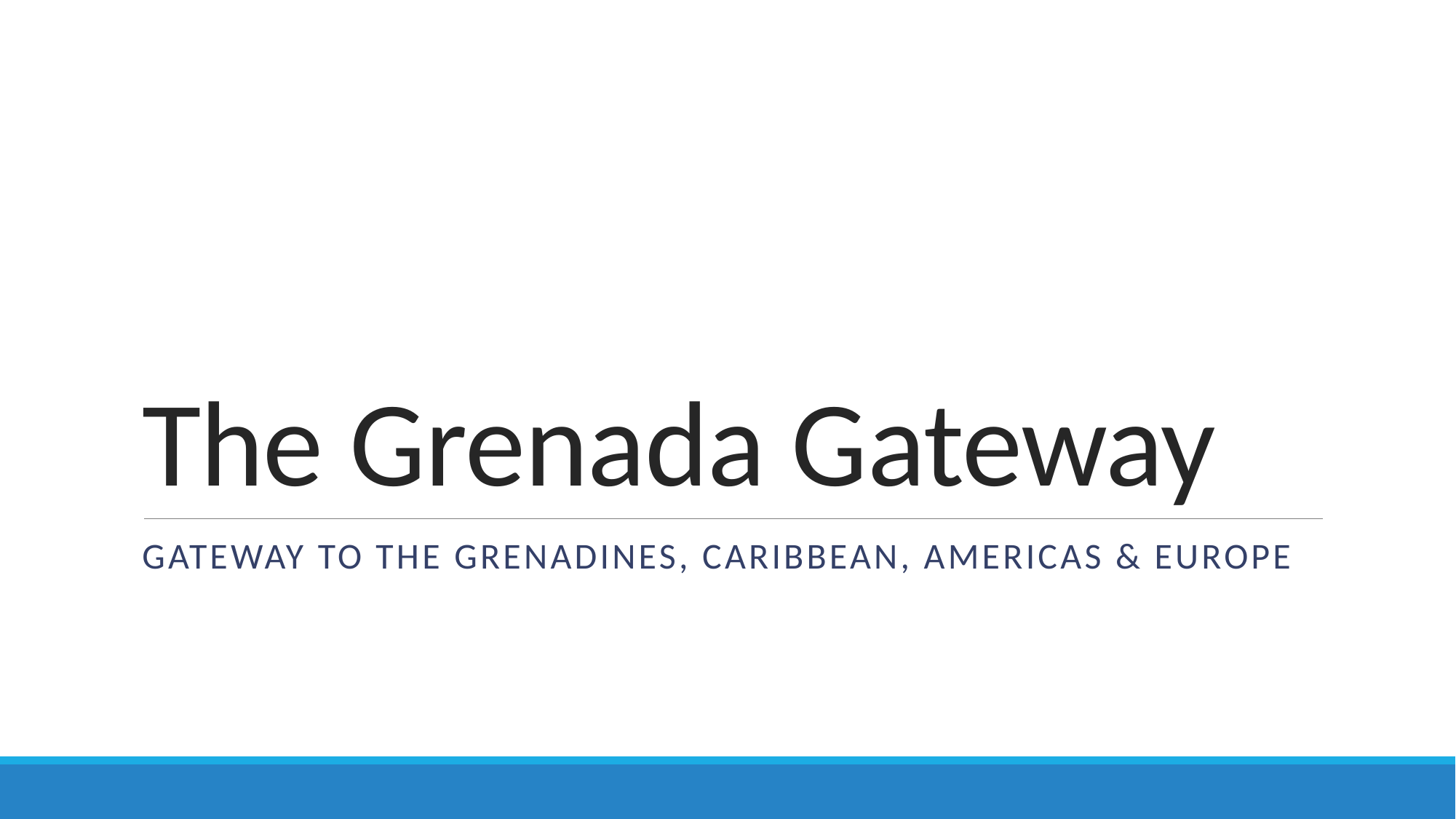

# The Grenada Gateway
Gateway to the Grenadines, Caribbean, Americas & Europe